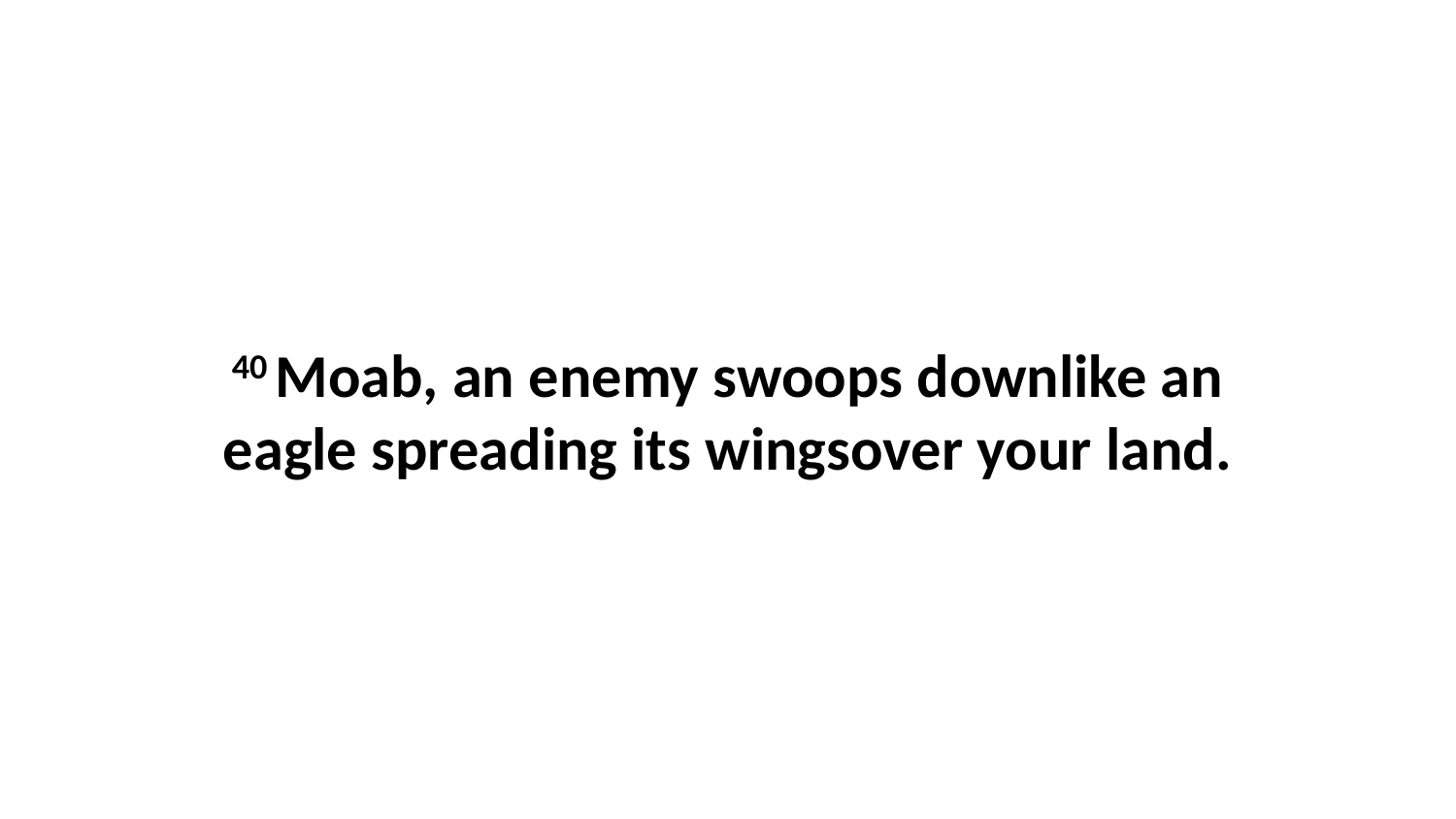

40 Moab, an enemy swoops downlike an eagle spreading its wingsover your land.